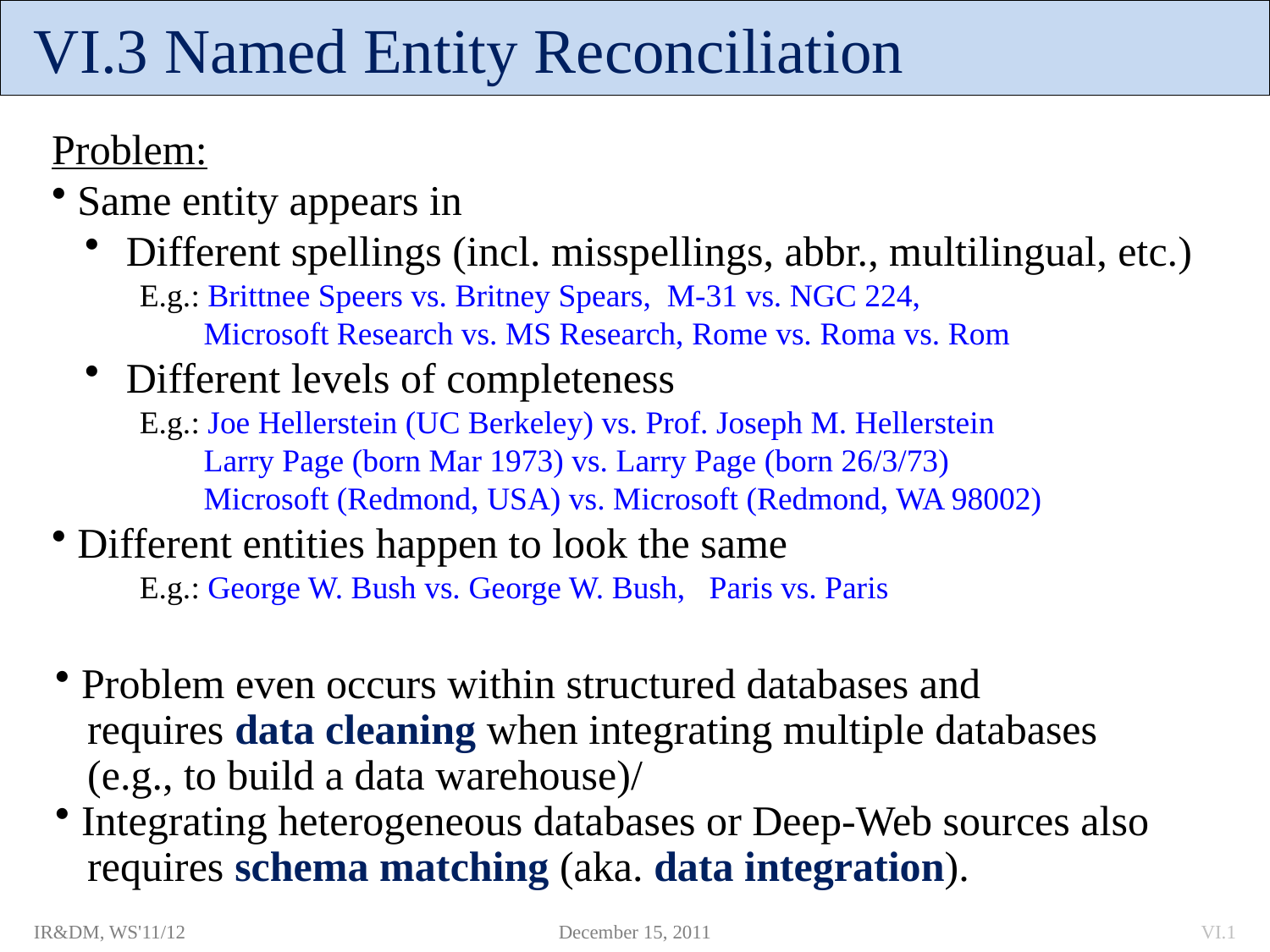

# VI.3 Named Entity Reconciliation

Problem:
 Same entity appears in
 Different spellings (incl. misspellings, abbr., multilingual, etc.)
   E.g.: Brittnee Speers vs. Britney Spears,  M-31 vs. NGC 224,
           Microsoft Research vs. MS Research, Rome vs. Roma vs. Rom
 Different levels of completeness
   E.g.: Joe Hellerstein (UC Berkeley) vs. Prof. Joseph M. Hellerstein
           Larry Page (born Mar 1973) vs. Larry Page (born 26/3/73)
           Microsoft (Redmond, USA) vs. Microsoft (Redmond, WA 98002)
 Different entities happen to look the same
   E.g.: George W. Bush vs. George W. Bush,   Paris vs. Paris
 Problem even occurs within structured databases and
   requires data cleaning when integrating multiple databases
   (e.g., to build a data warehouse)/
 Integrating heterogeneous databases or Deep-Web sources also
   requires schema matching (aka. data integration).
IR&DM, WS'11/12
December 15, 2011
VI.1